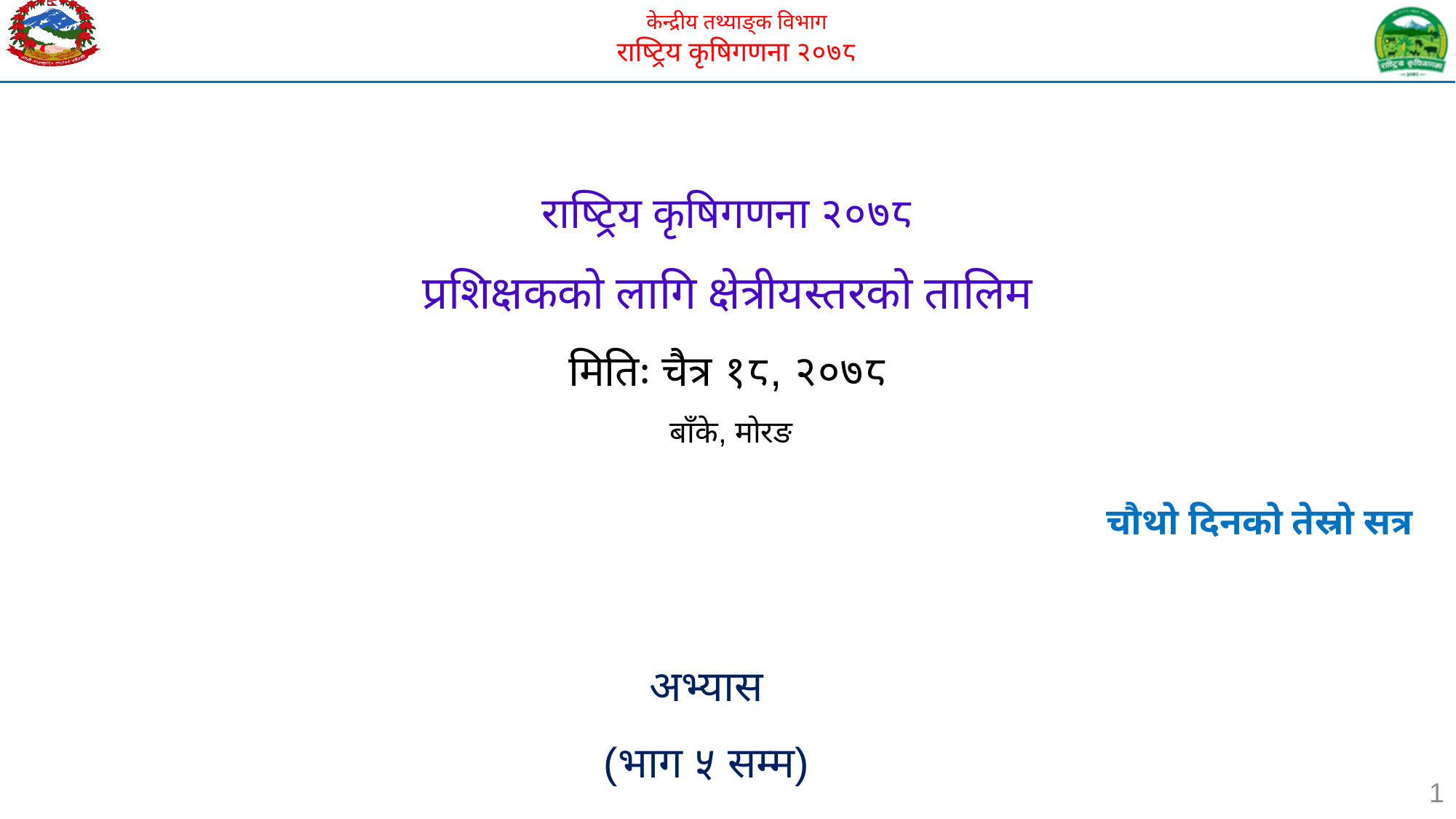

# राष्ट्रिय कृषिगणना २०७८ प्रशिक्षकको लागि क्षेत्रीयस्तरको तालिम मितिः चैत्र १८, २०७८ बाँके, मोरङ
चौथो दिनको तेस्रो सत्र
अभ्यास
(भाग ५ सम्म)
1